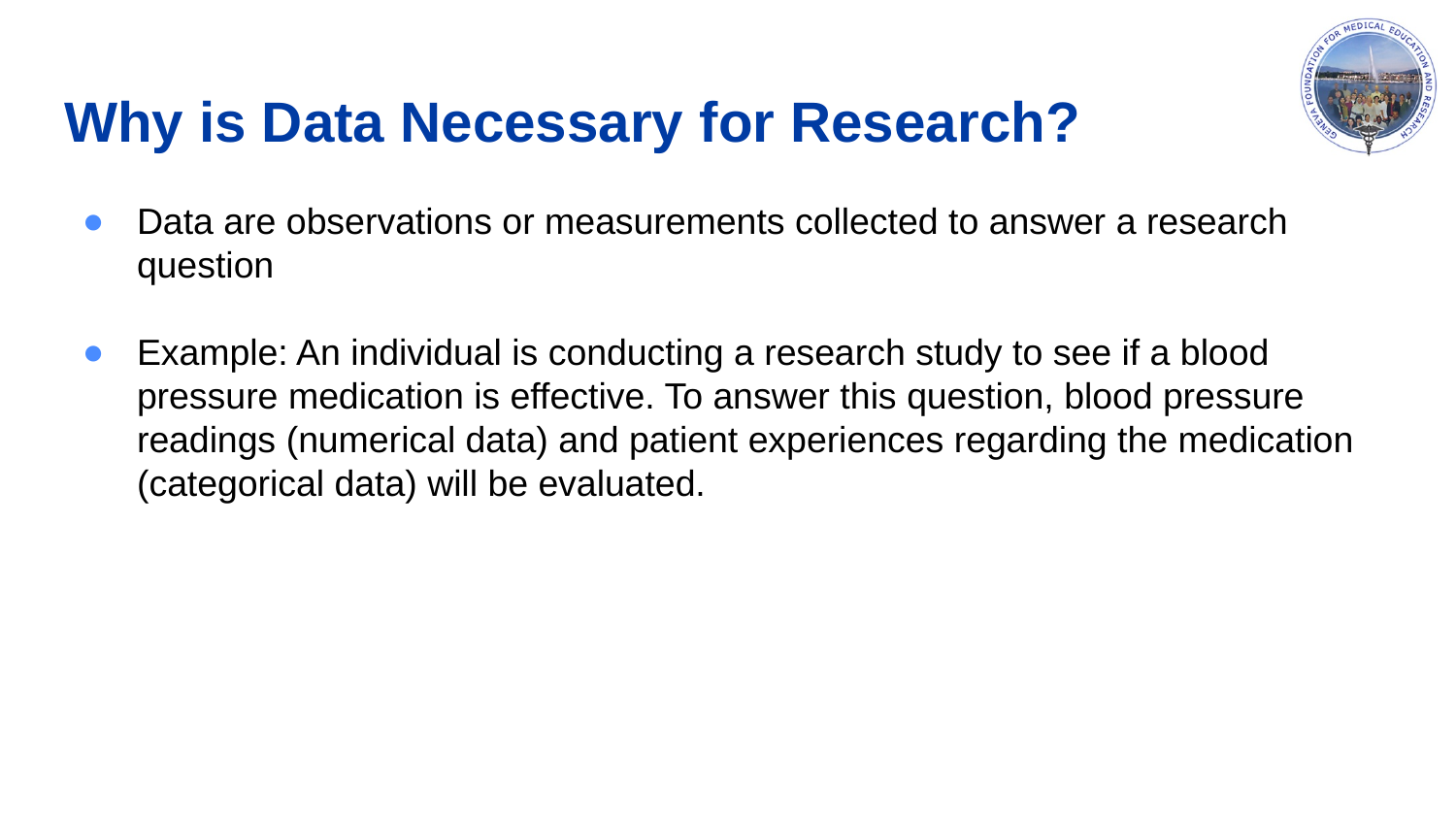

# Why is Data Necessary for Research?
Data are observations or measurements collected to answer a research question

Example: An individual is conducting a research study to see if a blood pressure medication is effective. To answer this question, blood pressure readings (numerical data) and patient experiences regarding the medication (categorical data) will be evaluated.